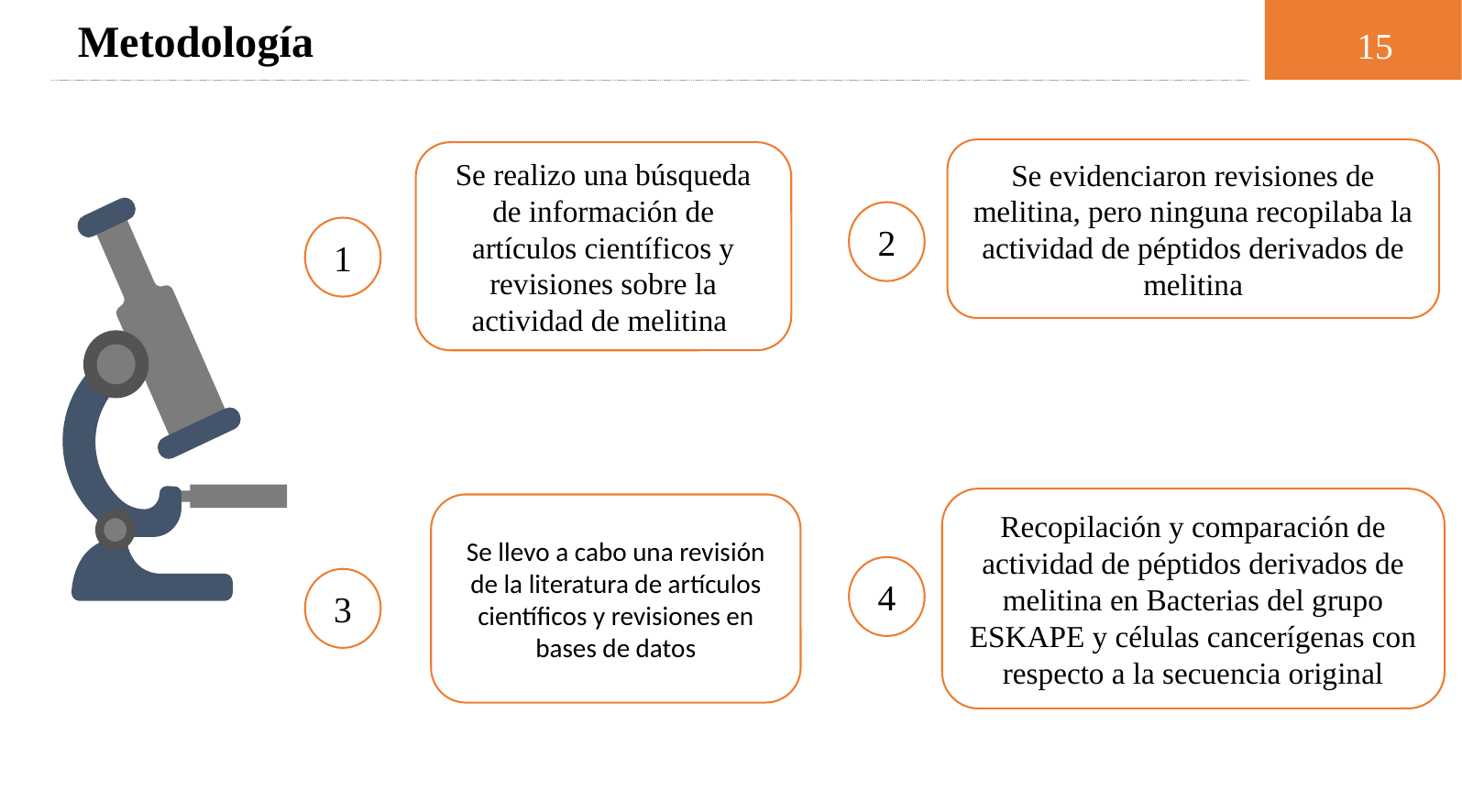

Metodología

15
Se evidenciaron revisiones de melitina, pero ninguna recopilaba la actividad de péptidos derivados de melitina
Se realizo una búsqueda de información de artículos científicos y revisiones sobre la actividad de melitina

2
1
Recopilación y comparación de actividad de péptidos derivados de melitina en Bacterias del grupo ESKAPE y células cancerígenas con respecto a la secuencia original
Se llevo a cabo una revisión de la literatura de artículos científicos y revisiones en bases de datos
4
3